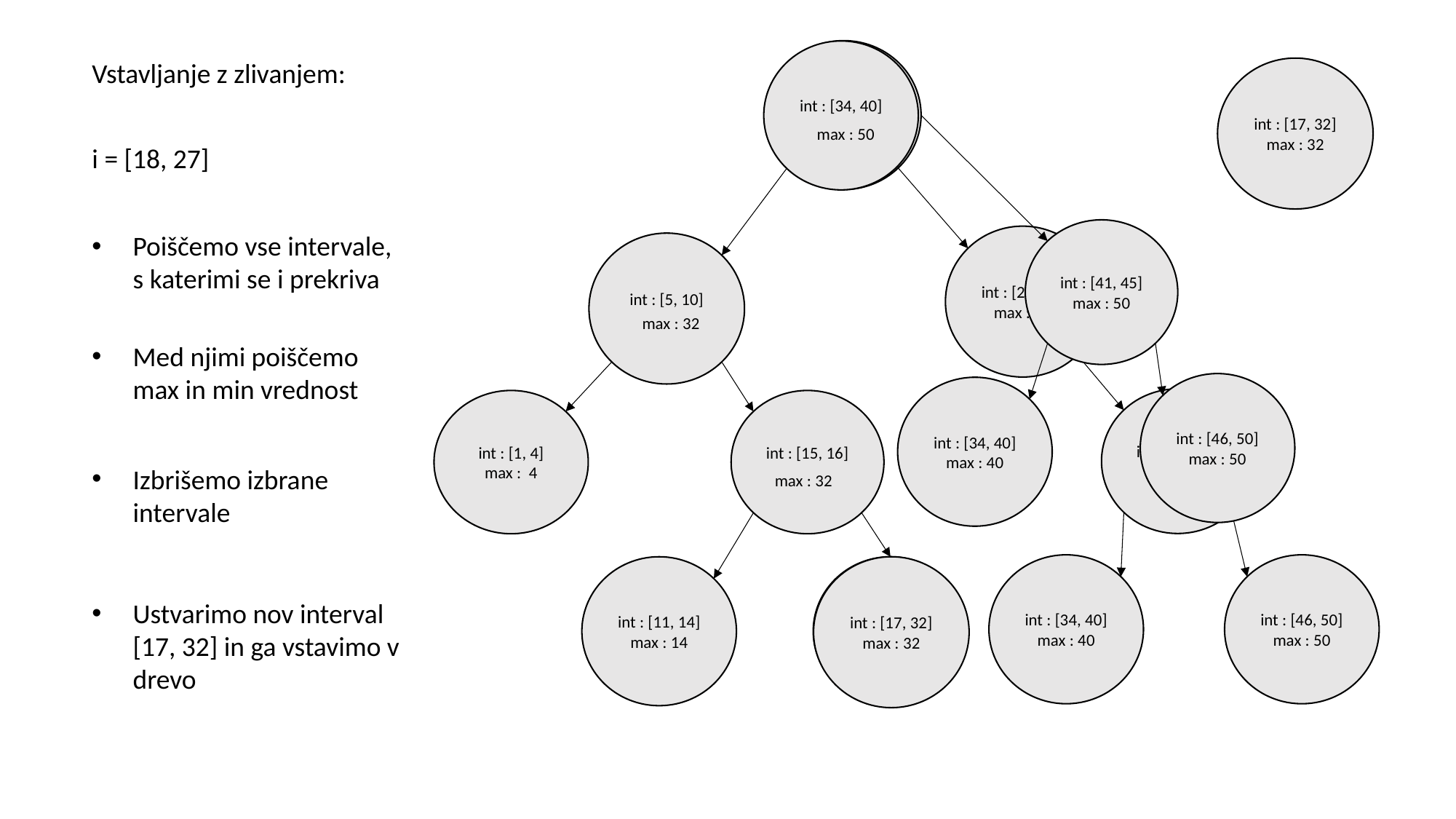

int : [27, 32]
max : 50
int : [34, 40]
max : 40
int : [20, 25]
max : 50
Vstavljanje z zlivanjem:
int : [17, 32]
max : 32
min : 17
max: 32
max : 50
i = [18, 27]
4
int : [41, 45]
max : 50
Poiščemo vse intervale, s katerimi se i prekriva
int : [27, 32]
max : 50
int : [5, 10]
max : 19

max : 32
max : 16
Med njimi poiščemo max in min vrednost
int : [46, 50]
max : 50
int : [34, 40]
max : 40
int : [41, 45]
max : 50
int : [1, 4]
max :  4
int : [15, 16]
max : 19
Izbrišemo izbrane intervale
max : 16
max : 32
int : [46, 50]
max : 50
int : [34, 40]
max : 40
int : [11, 14]
max : 14
int : [17, 19]
max : 19
int : [17, 32]
max : 32
Ustvarimo nov interval [17, 32] in ga vstavimo v drevo